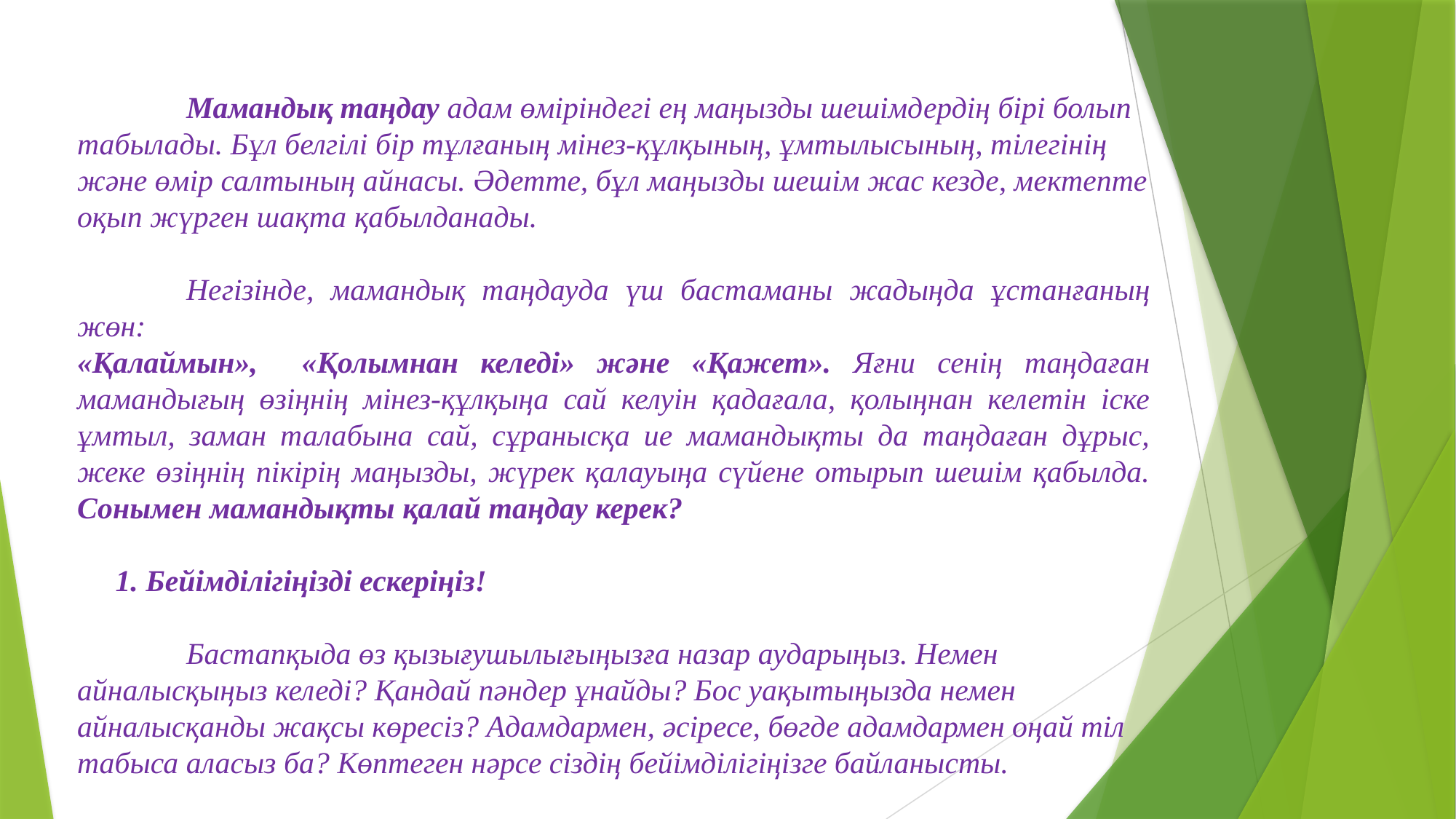

Мамандық таңдау адам өміріндегі ең маңызды шешімдердің бірі болып табылады. Бұл белгілі бір тұлғаның мінез-құлқының, ұмтылысының, тілегінің және өмір салтының айнасы. Әдетте, бұл маңызды шешім жас кезде, мектепте оқып жүрген шақта қабылданады.

	Негі­зін­де, мамандық таңдауда үш бас­таманы жадыңда ұстанғаның жөн:
«Қа­лай­­мын»,  «Қолымнан келеді» және «Қажет». Яғни сенің таңдаған мамандығың өзіңнің мінез-құлқыңа сай келуін қадағала, қолыңнан келетін іске ұмтыл, заман талабына сай, сұранысқа ие мамандықты да таңдаған дұрыс, жеке өзіңнің пікірің маңызды, жүрек қалауыңа сүйене отырып шешім қабылда. Сонымен мамандықты қалай таңдау керек?

     1. Бейімділігіңізді ескеріңіз!
	Бастапқыда өз қызығушылығыңызға назар аударыңыз. Немен айналысқыңыз келеді? Қандай пәндер ұнайды? Бос уақытыңызда немен айналысқанды жақсы көресіз? Адамдармен, әсіресе, бөгде адамдармен оңай тіл табыса аласыз ба? Көптеген нәрсе сіздің бейімділігіңізге байланысты.